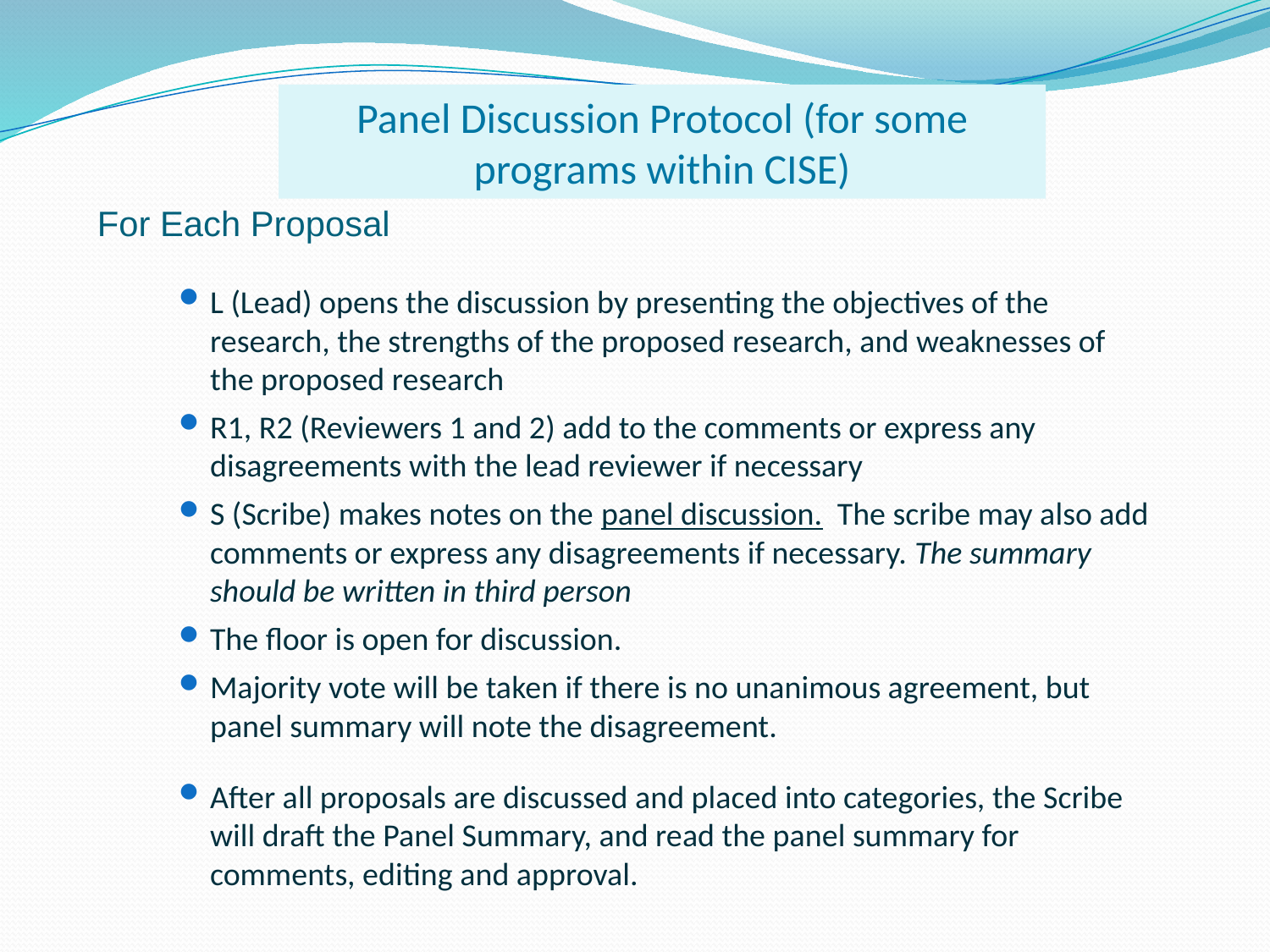

Panel Discussion Protocol (for some programs within CISE)
# For Each Proposal
L (Lead) opens the discussion by presenting the objectives of the research, the strengths of the proposed research, and weaknesses of the proposed research
R1, R2 (Reviewers 1 and 2) add to the comments or express any disagreements with the lead reviewer if necessary
S (Scribe) makes notes on the panel discussion.  The scribe may also add comments or express any disagreements if necessary. The summary should be written in third person
The floor is open for discussion.
Majority vote will be taken if there is no unanimous agreement, but panel summary will note the disagreement.

After all proposals are discussed and placed into categories, the Scribe will draft the Panel Summary, and read the panel summary for comments, editing and approval.